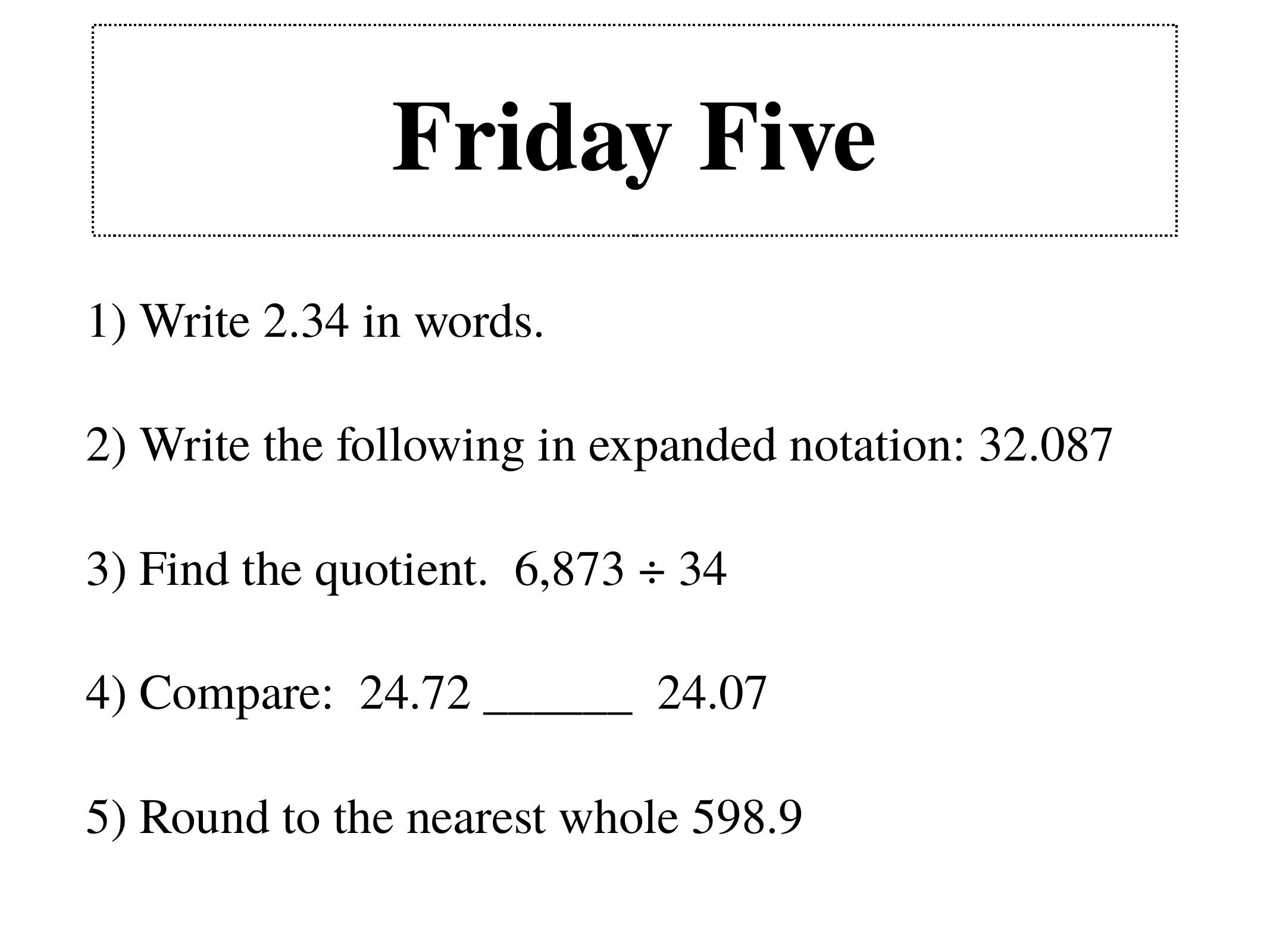

# Friday Five
1) Write 2.34 in words.
2) Write the following in expanded notation: 32.087
3) Find the quotient.  6,873 ÷ 34
4) Compare:  24.72 ______  24.07
5) Round to the nearest whole 598.9